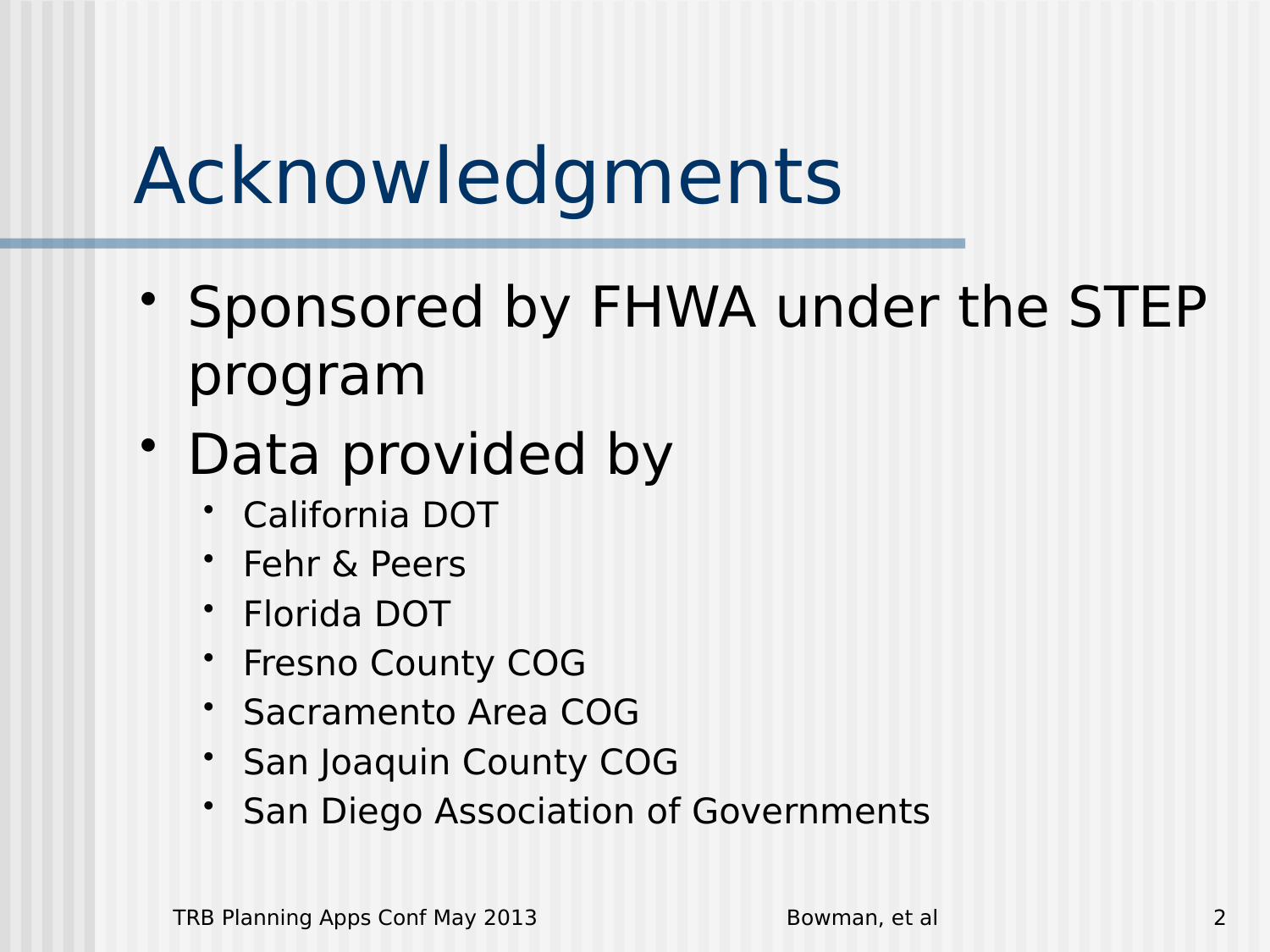

# Acknowledgments
Sponsored by FHWA under the STEP program
Data provided by
California DOT
Fehr & Peers
Florida DOT
Fresno County COG
Sacramento Area COG
San Joaquin County COG
San Diego Association of Governments
TRB Planning Apps Conf May 2013
Bowman, et al
2